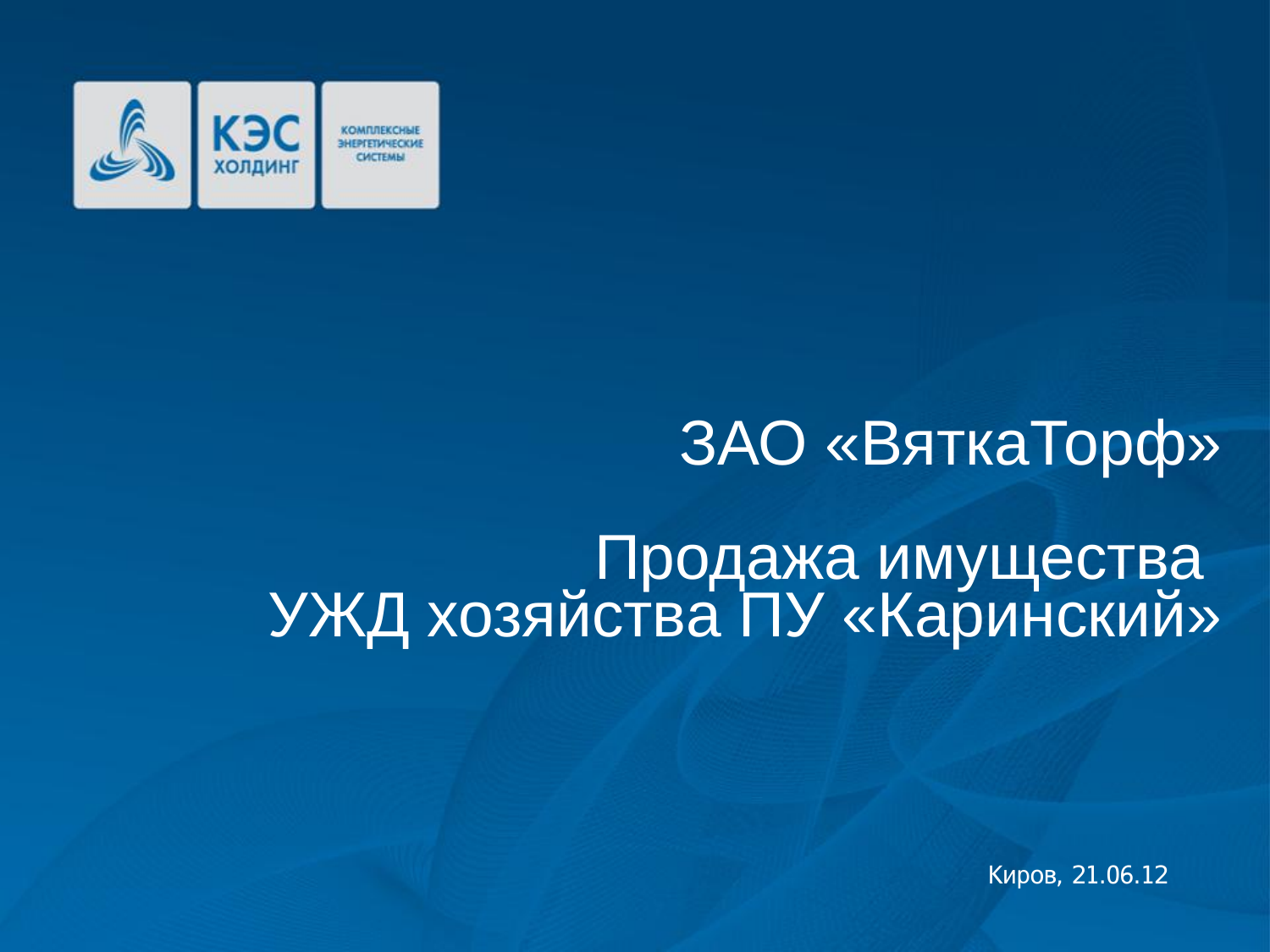

# ЗАО «ВяткаТорф» Продажа имущества УЖД хозяйства ПУ «Каринский»
Киров, 21.06.12